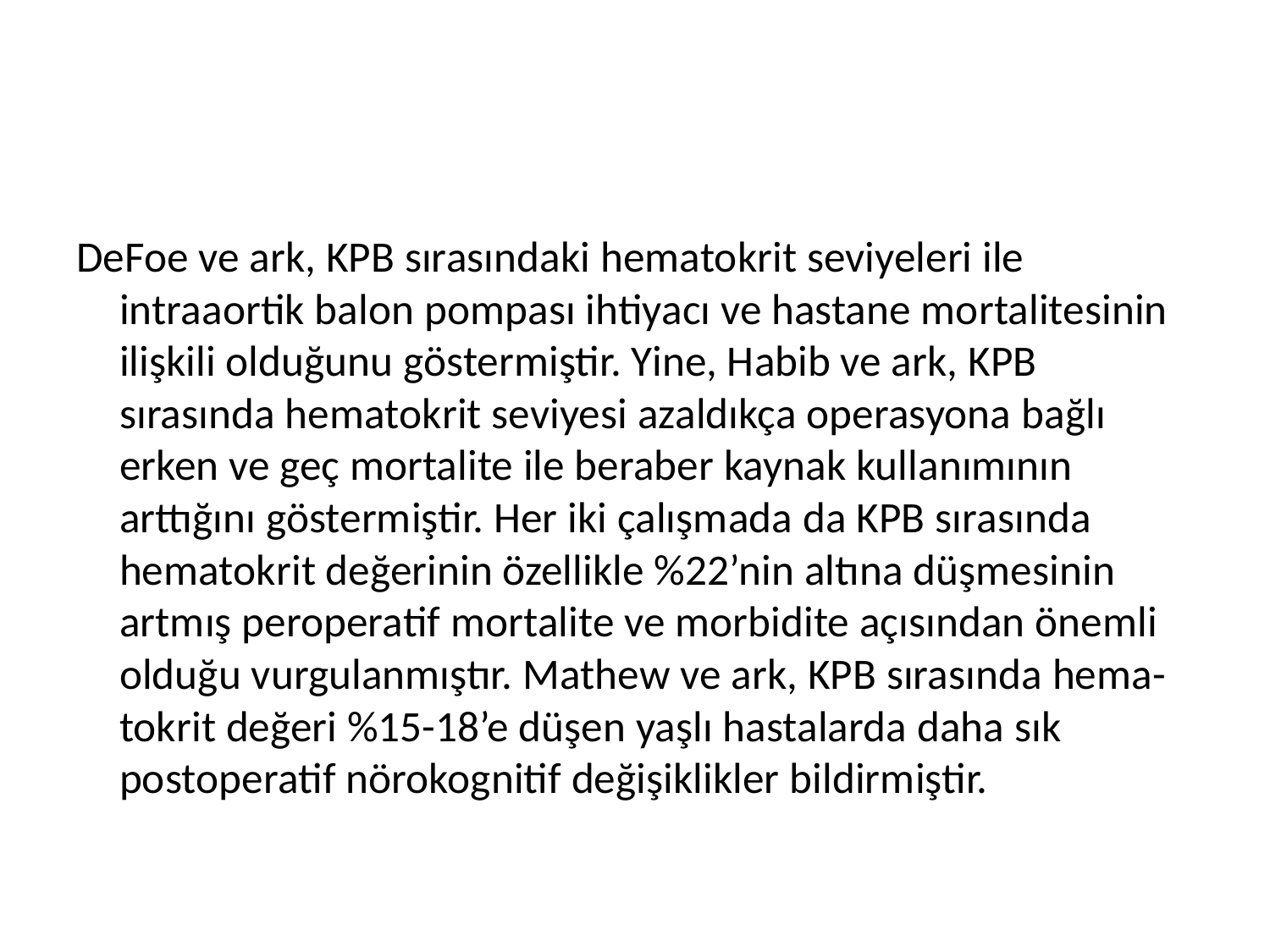

#
DeFoe ve ark, KPB sırasındaki hematokrit seviyeleri ile intraaortik balon pompası ihtiyacı ve hastane mortalitesinin ilişkili olduğunu göstermiştir. Yine, Habib ve ark, KPB sırasında hematokrit seviyesi azaldıkça operasyona bağlı erken ve geç mortalite ile beraber kaynak kullanımının arttığını göstermiştir. Her iki çalışmada da KPB sırasında hematokrit değerinin özellikle %22’nin altına düşmesinin artmış peroperatif mortalite ve morbidite açısından önemli olduğu vurgulanmıştır. Mathew ve ark, KPB sırasında hema-tokrit değeri %15-18’e düşen yaşlı hastalarda daha sık postoperatif nörokognitif değişiklikler bildirmiştir.